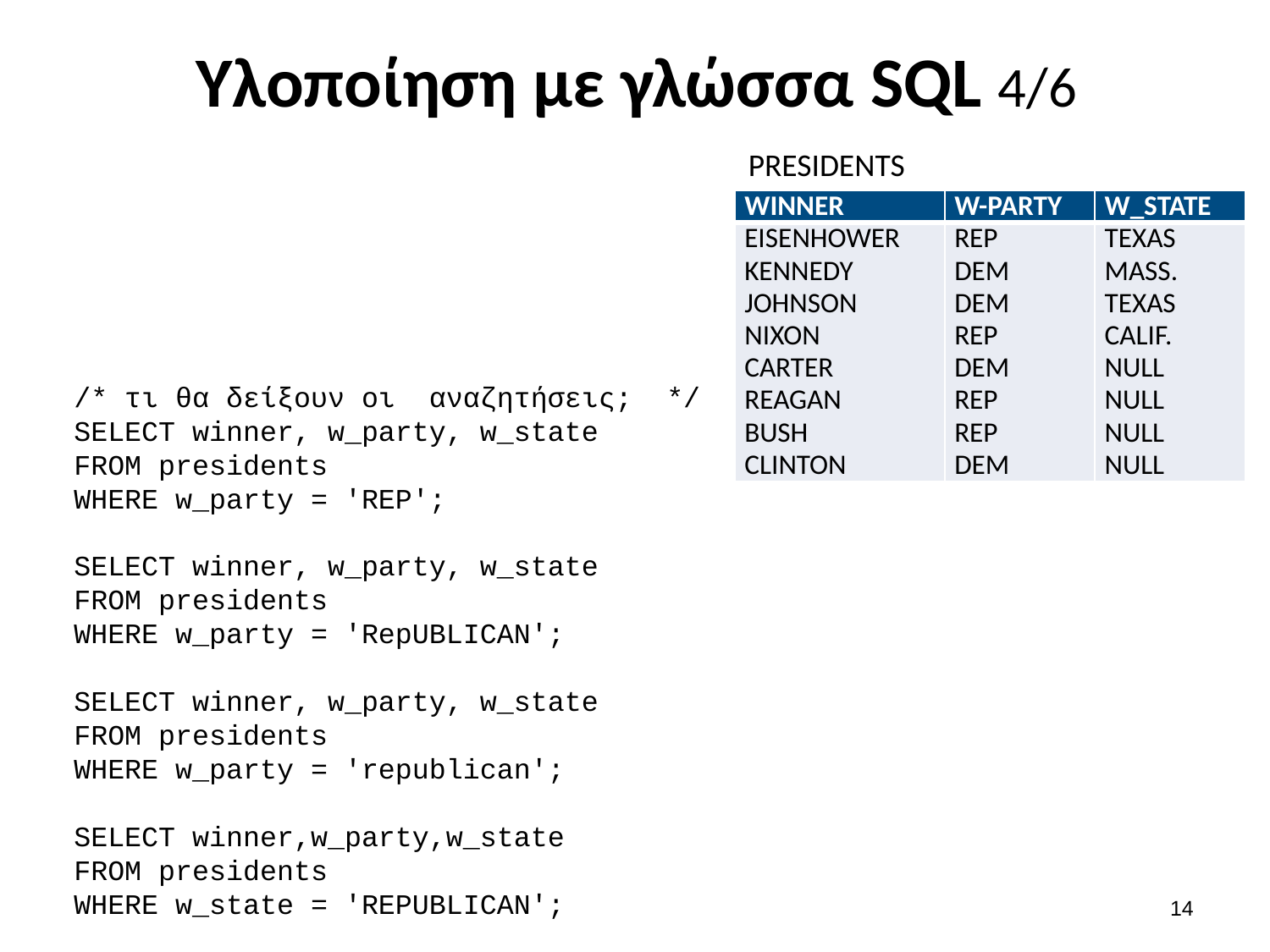

# Υλοποίηση με γλώσσα SQL 4/6
PRESIDENTS
| WINNER | W-PARTY | W\_STATE |
| --- | --- | --- |
| EISENHOWER KENNEDY JOHNSON NIXON CARTER REAGAN BUSH CLINTON | REP DEM DEM REP DEM REP REP DEM | TEXAS MASS. TEXAS CALIF. NULL NULL NULL NULL |
/* τι θα δείξουν οι  αναζητήσεις;  */
SELECT winner, w_party, w_state
FROM presidents
WHERE w_party = 'REP';

SELECT winner, w_party, w_state
FROM presidents
WHERE w_party = 'RepUBLICAN';

SELECT winner, w_party, w_state
FROM presidents
WHERE w_party = 'republican';

SELECT winner,w_party,w_state
FROM presidents
WHERE w_state = 'REPUBLICAN';
14